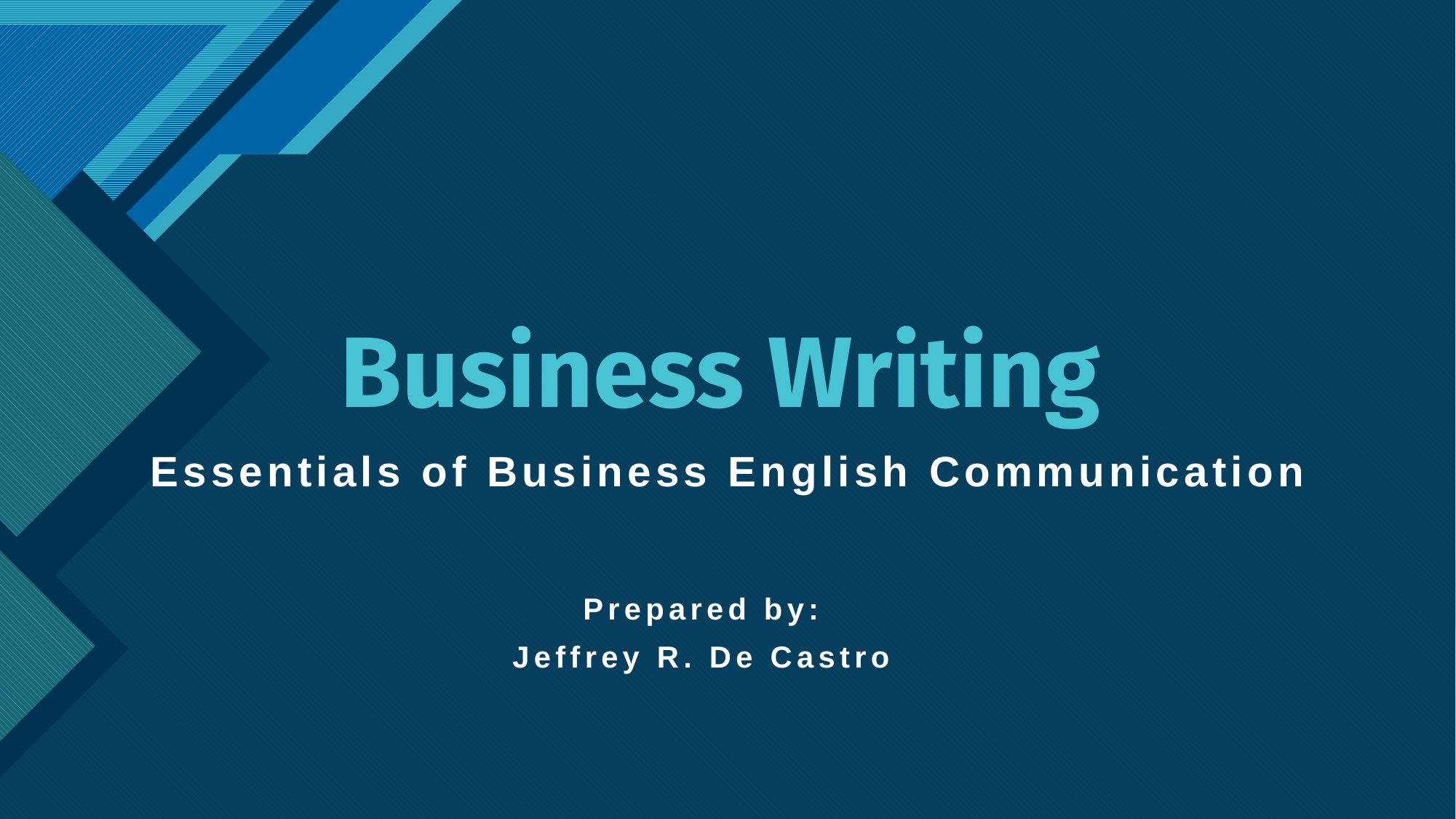

# Business Writing
Essentials of Business English Communication
Prepared by:
Jeffrey R. De Castro